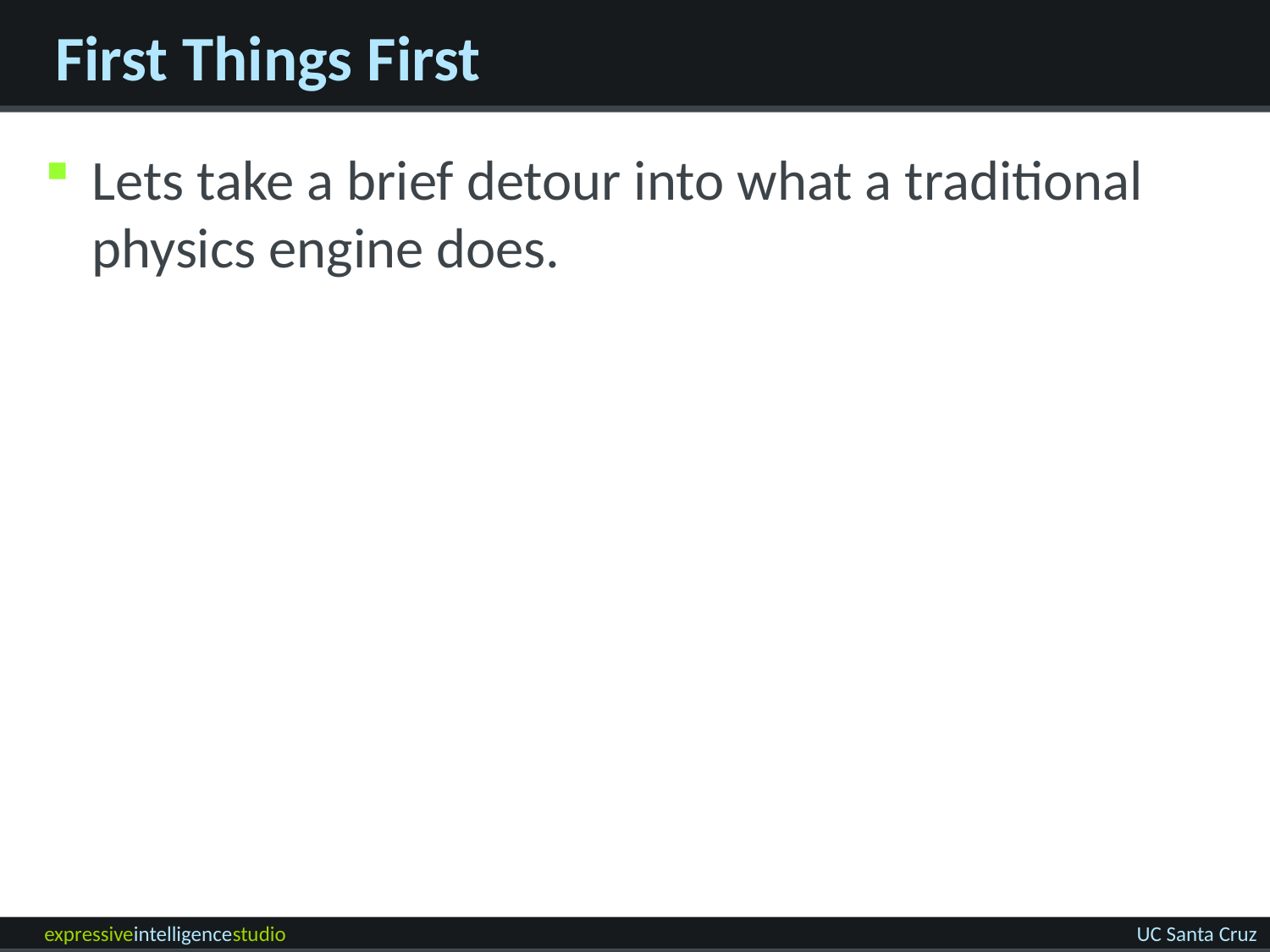

# First Things First
Lets take a brief detour into what a traditional physics engine does.